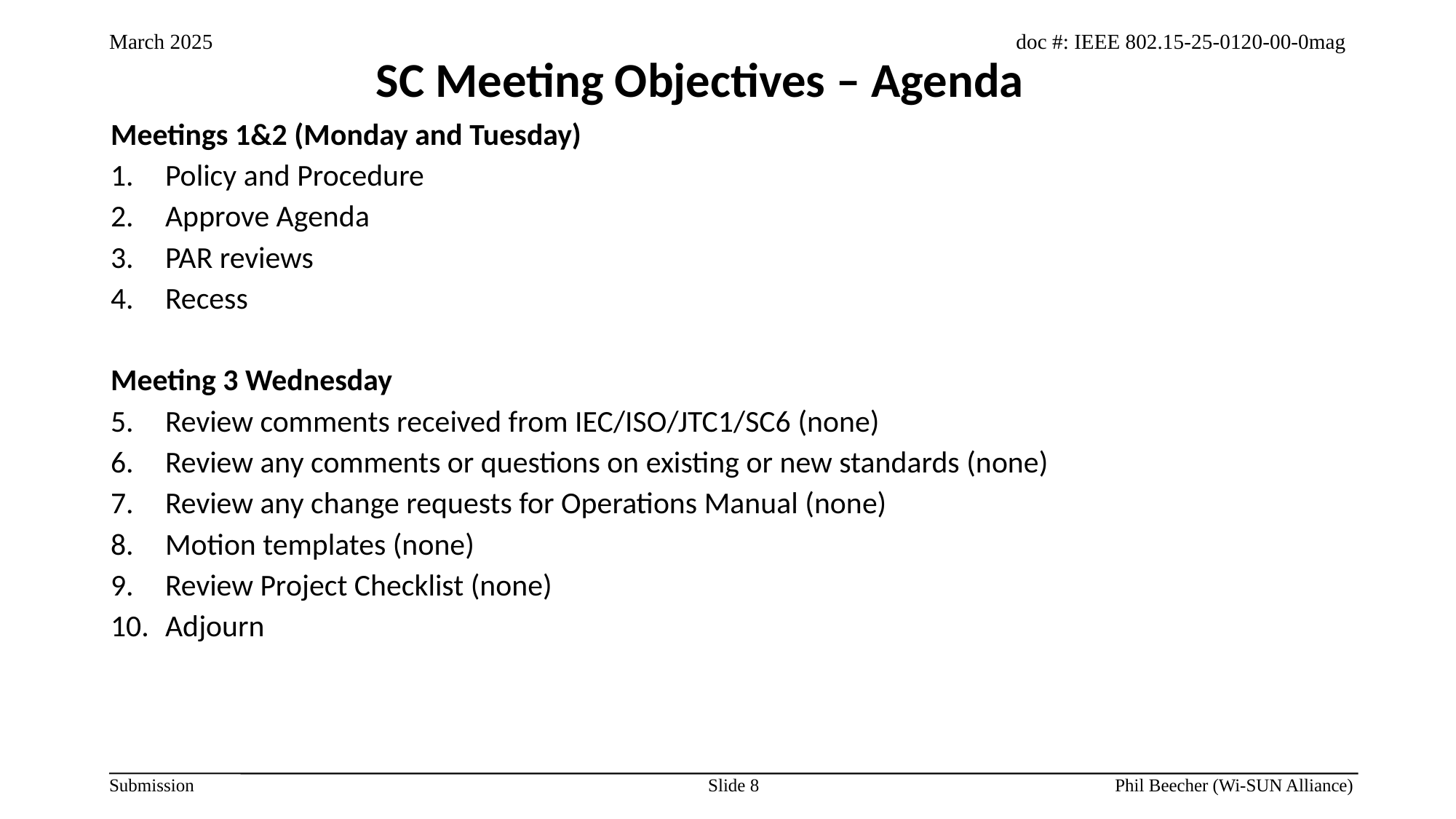

SC Meeting Objectives – Agenda
Meetings 1&2 (Monday and Tuesday)
Policy and Procedure
Approve Agenda
PAR reviews
Recess

Meeting 3 Wednesday
Review comments received from IEC/ISO/JTC1/SC6 (none)
Review any comments or questions on existing or new standards (none)
Review any change requests for Operations Manual (none)
Motion templates (none)
Review Project Checklist (none)
Adjourn

Slide 8
Phil Beecher (Wi-SUN Alliance)